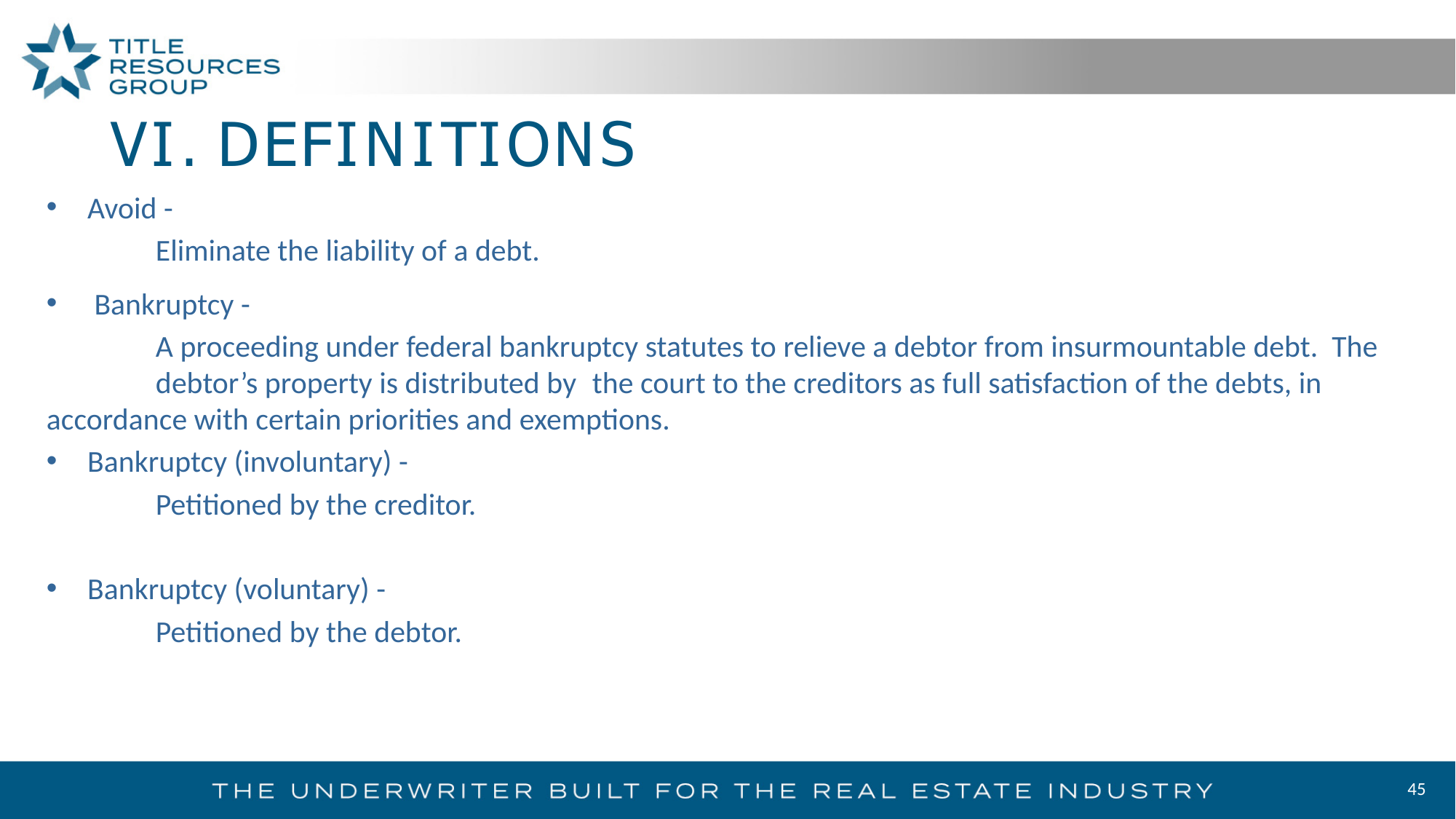

# VI. DEFINITIONS
Avoid -
	Eliminate the liability of a debt.

 Bankruptcy -
	A proceeding under federal bankruptcy statutes to relieve a debtor from insurmountable debt.  The 	debtor’s property is distributed by 	the court to the creditors as full satisfaction of the debts, in 	accordance with certain priorities and exemptions.
Bankruptcy (involuntary) -
	Petitioned by the creditor.

Bankruptcy (voluntary) -
	Petitioned by the debtor.

45